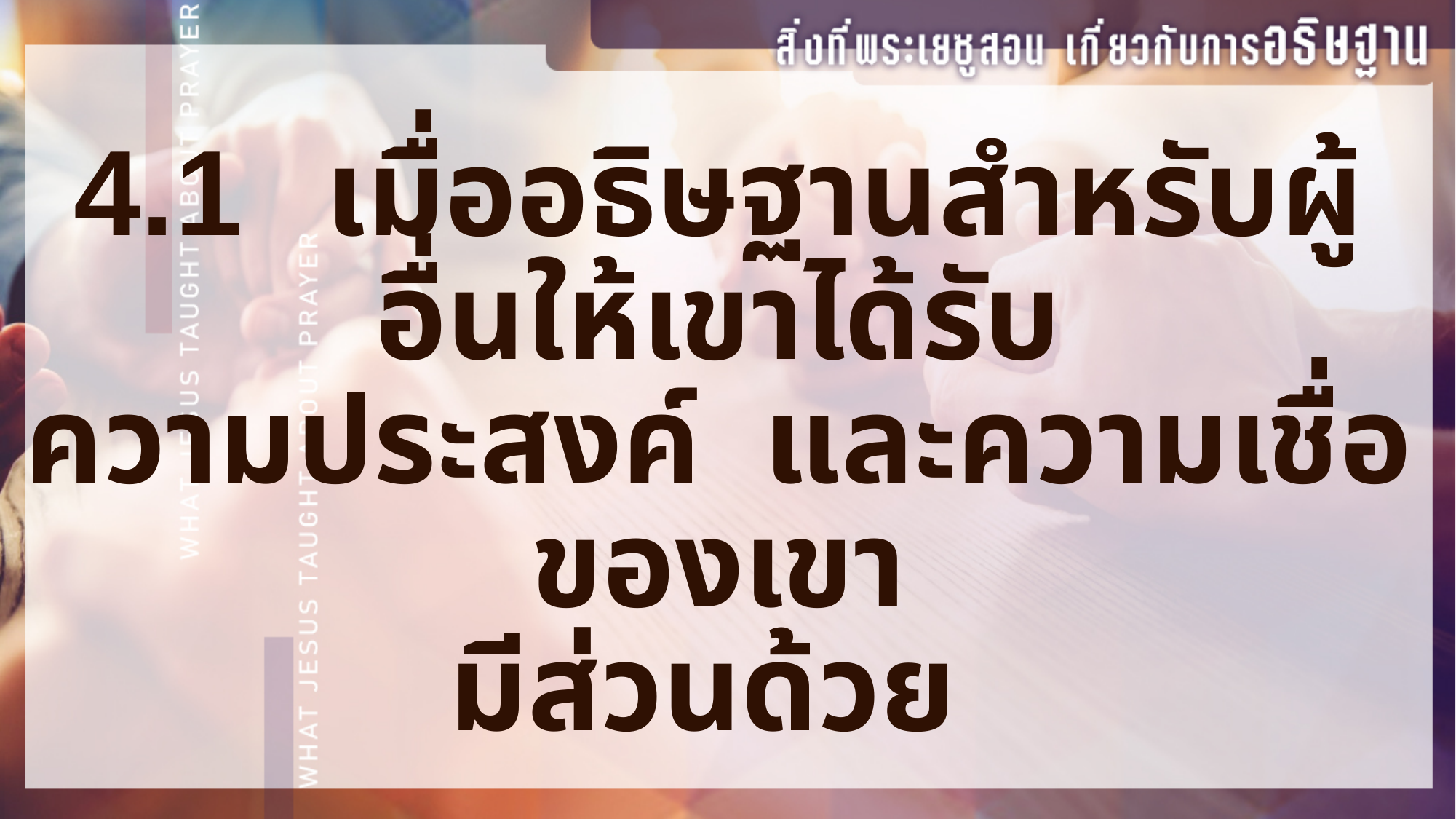

4.1	 เมื่ออธิษฐานสำหรับผู้อื่นให้เขาได้รับ
ความประสงค์  และความเชื่อของเขา
มีส่วนด้วย